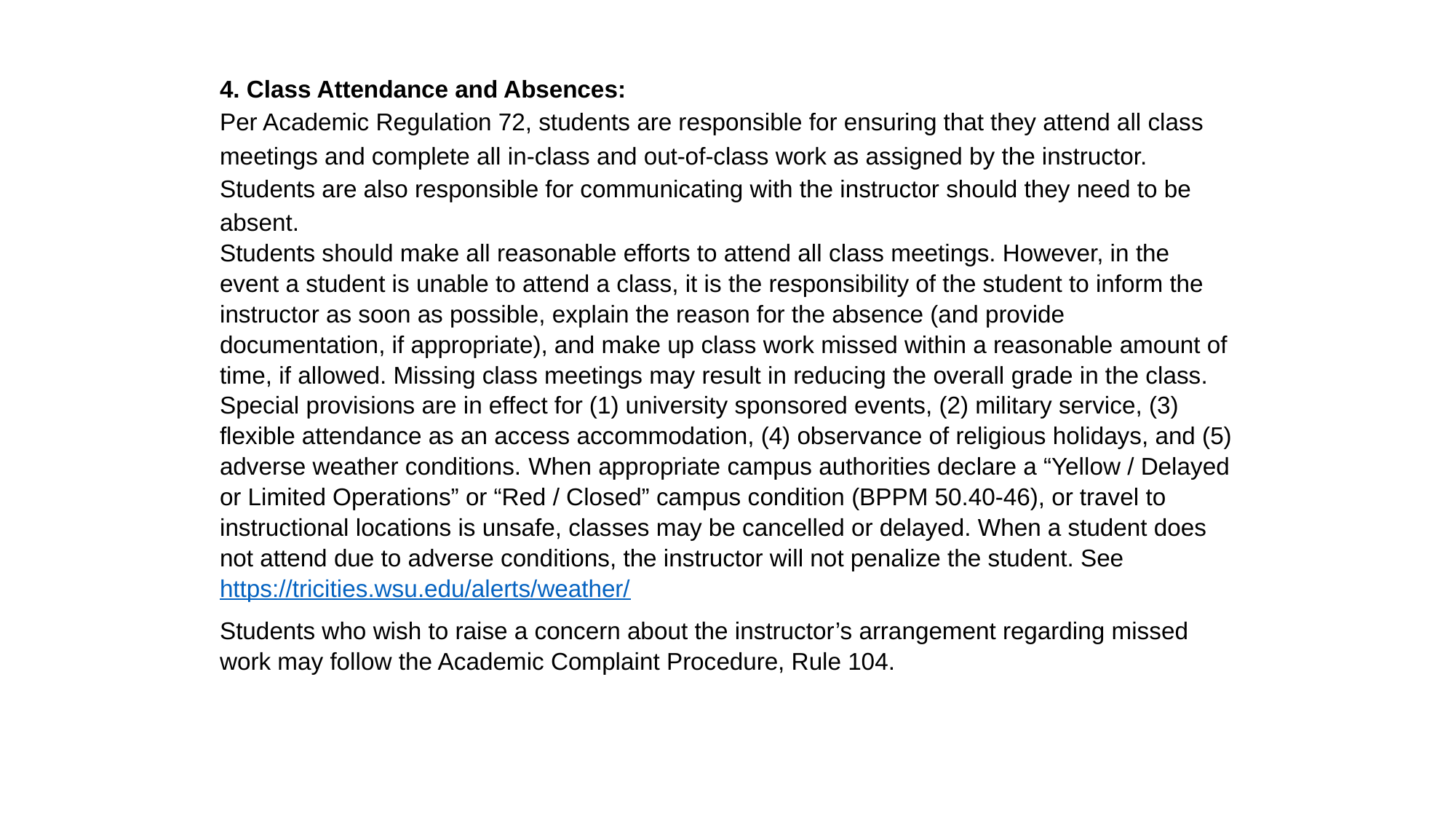

4. Class Attendance and Absences:
Per Academic Regulation 72, students are responsible for ensuring that they attend all class meetings and complete all in-class and out-of-class work as assigned by the instructor. Students are also responsible for communicating with the instructor should they need to be absent.
Students should make all reasonable efforts to attend all class meetings. However, in the event a student is unable to attend a class, it is the responsibility of the student to inform the instructor as soon as possible, explain the reason for the absence (and provide documentation, if appropriate), and make up class work missed within a reasonable amount of time, if allowed. Missing class meetings may result in reducing the overall grade in the class. Special provisions are in effect for (1) university sponsored events, (2) military service, (3) flexible attendance as an access accommodation, (4) observance of religious holidays, and (5) adverse weather conditions. When appropriate campus authorities declare a “Yellow / Delayed or Limited Operations” or “Red / Closed” campus condition (BPPM 50.40‐46), or travel to instructional locations is unsafe, classes may be cancelled or delayed. When a student does not attend due to adverse conditions, the instructor will not penalize the student. See https://tricities.wsu.edu/alerts/weather/
Students who wish to raise a concern about the instructor’s arrangement regarding missed work may follow the Academic Complaint Procedure, Rule 104.